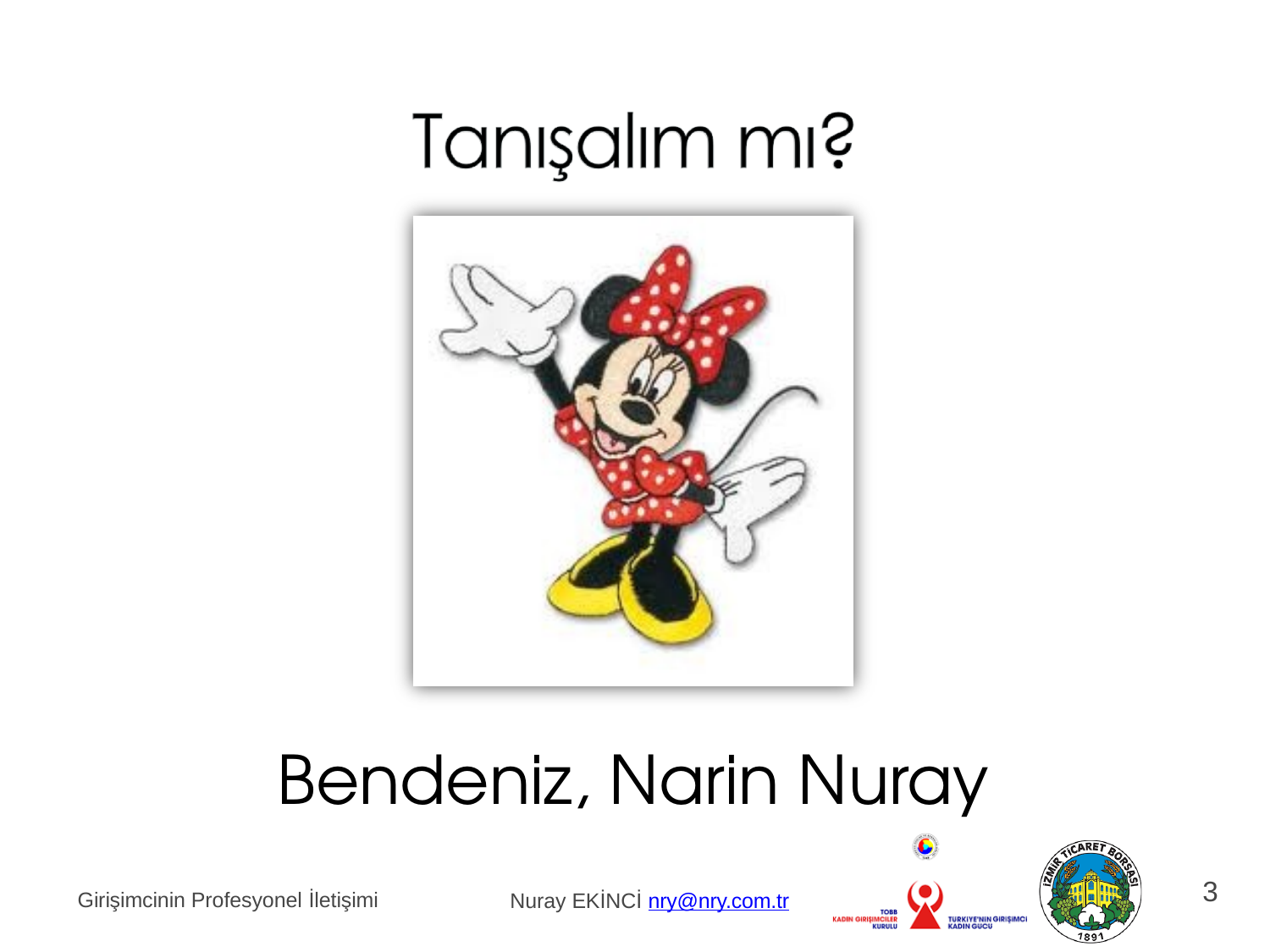

Bendeniz, Narin Nuray
3
Girişimcinin Profesyonel İletişimi
Nuray EKİNCİ nry@nry.com.tr